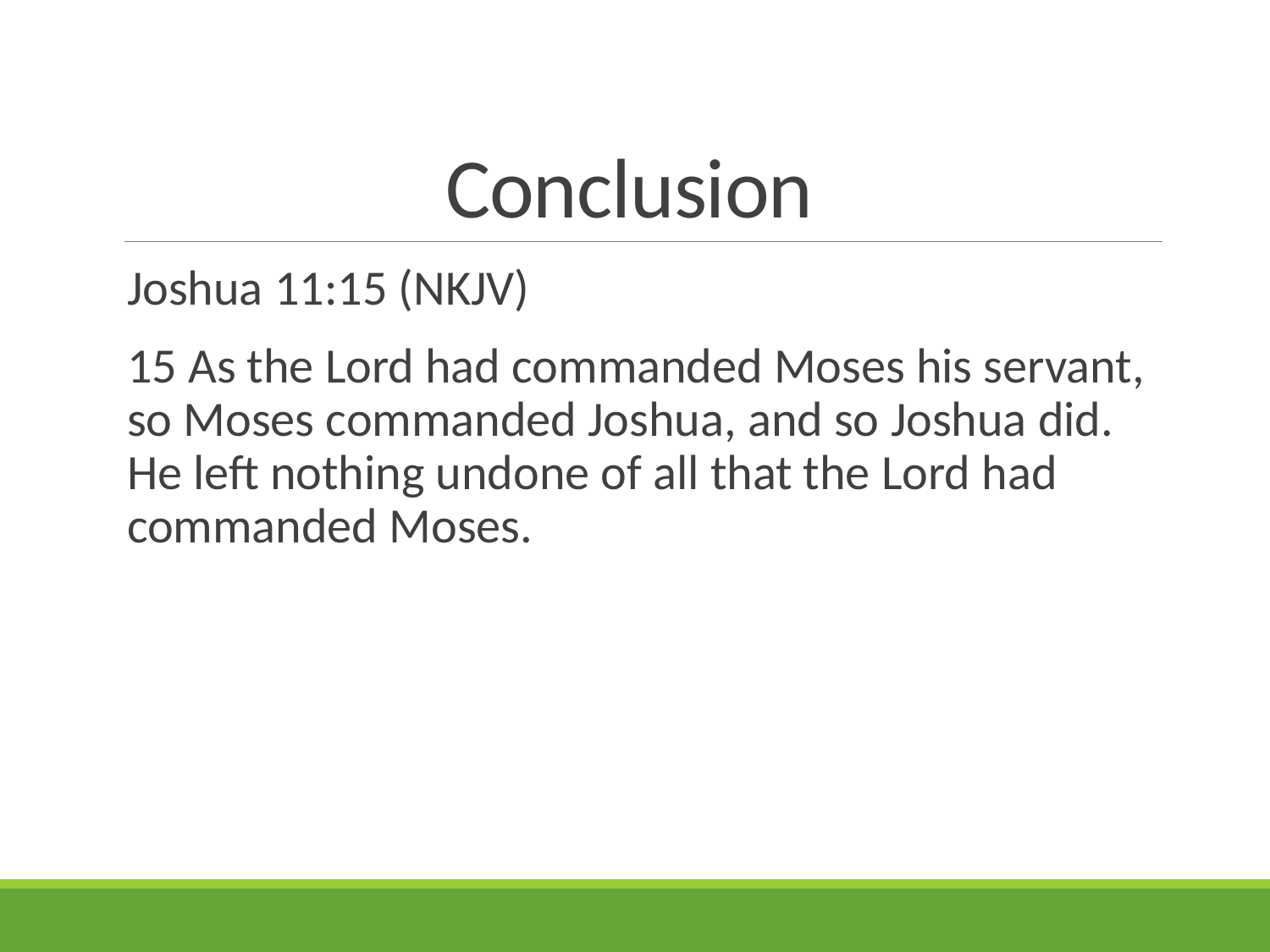

# Conclusion
Joshua 11:15 (NKJV)
15 As the Lord had commanded Moses his servant, so Moses commanded Joshua, and so Joshua did. He left nothing undone of all that the Lord had commanded Moses.